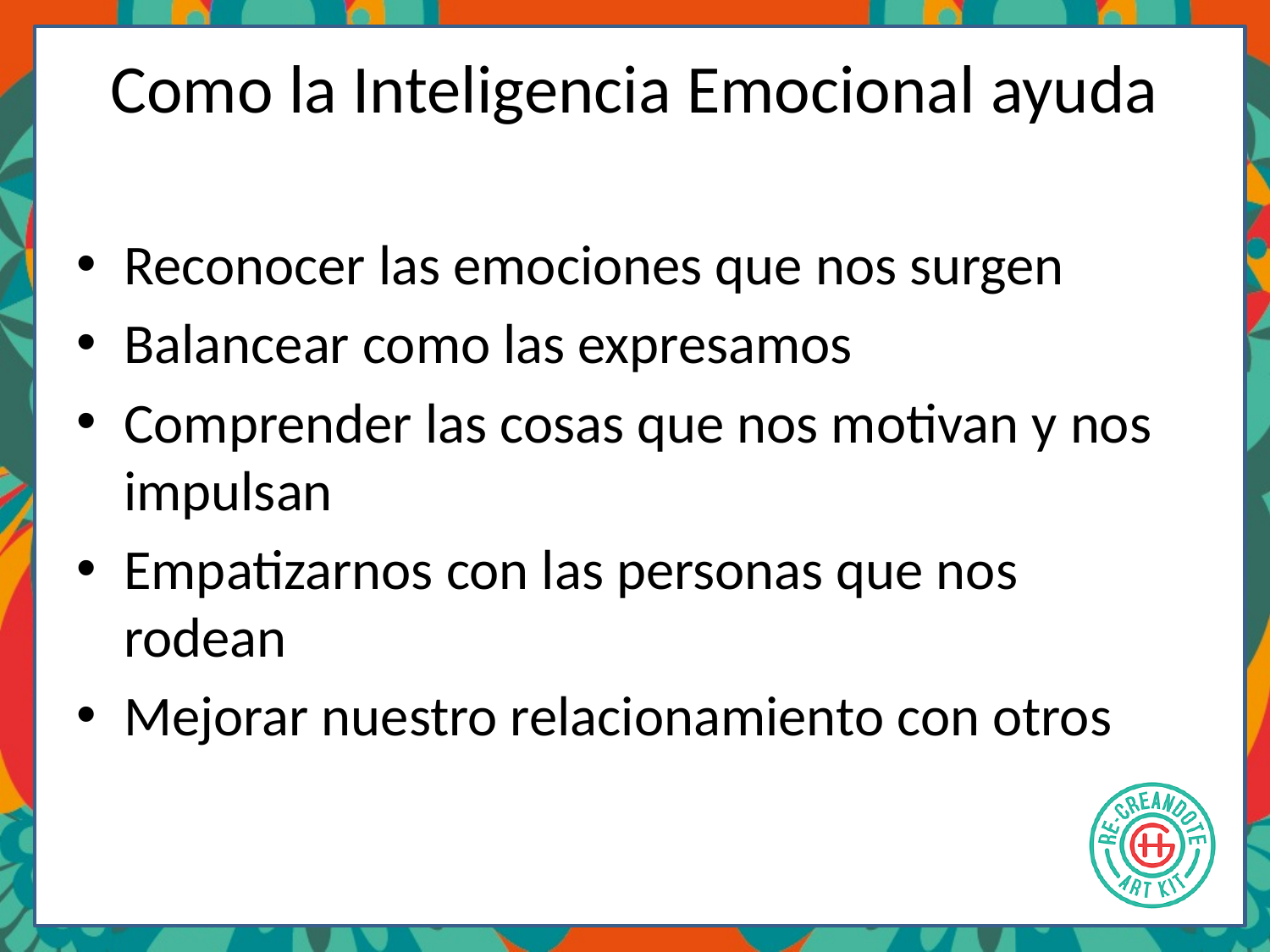

# Como la Inteligencia Emocional ayuda
Reconocer las emociones que nos surgen
Balancear como las expresamos
Comprender las cosas que nos motivan y nos impulsan
Empatizarnos con las personas que nos rodean
Mejorar nuestro relacionamiento con otros